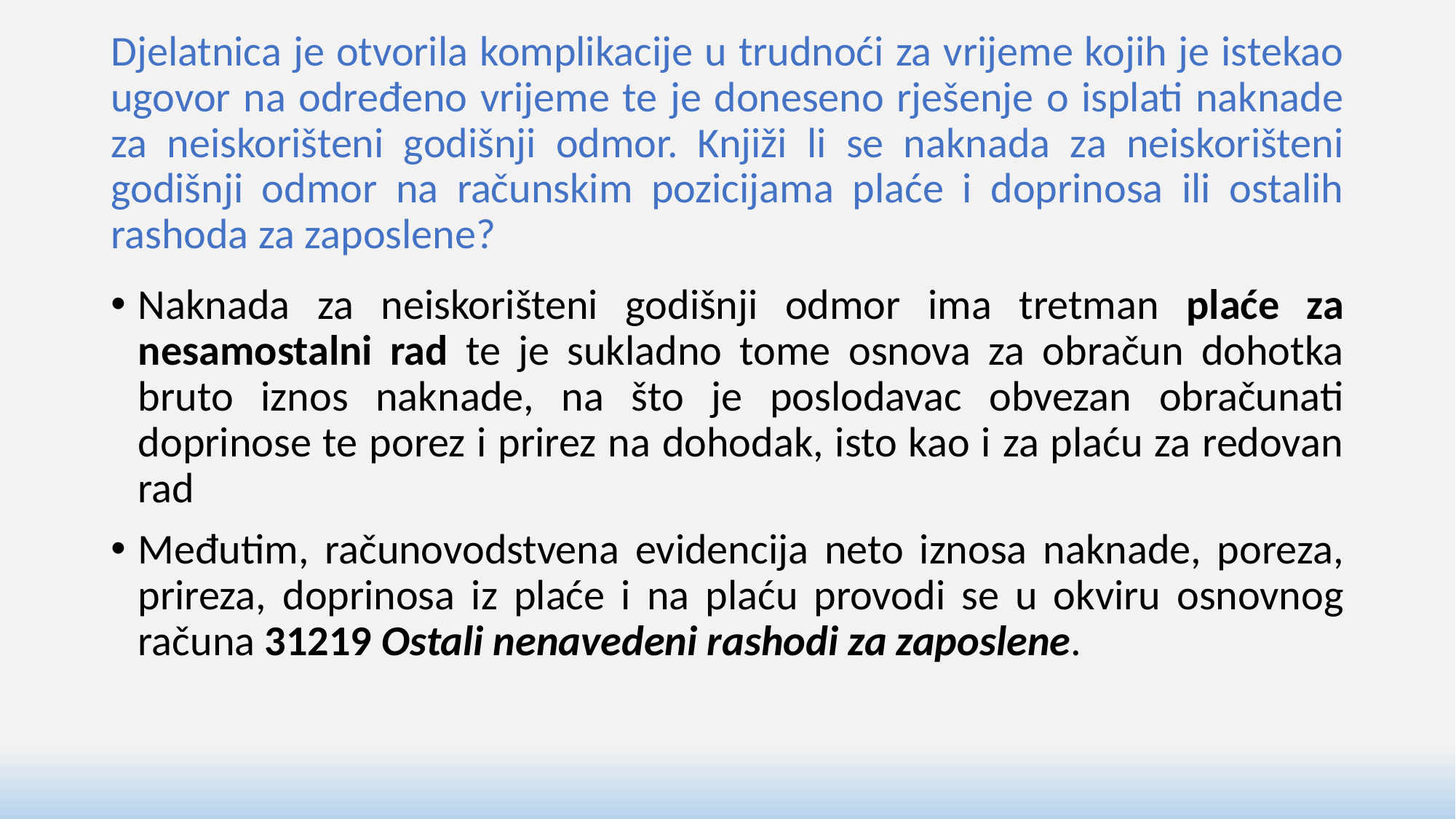

# Djelatnica je otvorila komplikacije u trudnoći za vrijeme kojih je istekao ugovor na određeno vrijeme te je doneseno rješenje o isplati naknade za neiskorišteni godišnji odmor. Knjiži li se naknada za neiskorišteni godišnji odmor na računskim pozicijama plaće i doprinosa ili ostalih rashoda za zaposlene?
Naknada za neiskorišteni godišnji odmor ima tretman plaće za nesamostalni rad te je sukladno tome osnova za obračun dohotka bruto iznos naknade, na što je poslodavac obvezan obračunati doprinose te porez i prirez na dohodak, isto kao i za plaću za redovan rad
Međutim, računovodstvena evidencija neto iznosa naknade, poreza, prireza, doprinosa iz plaće i na plaću provodi se u okviru osnovnog računa 31219 Ostali nenavedeni rashodi za zaposlene.